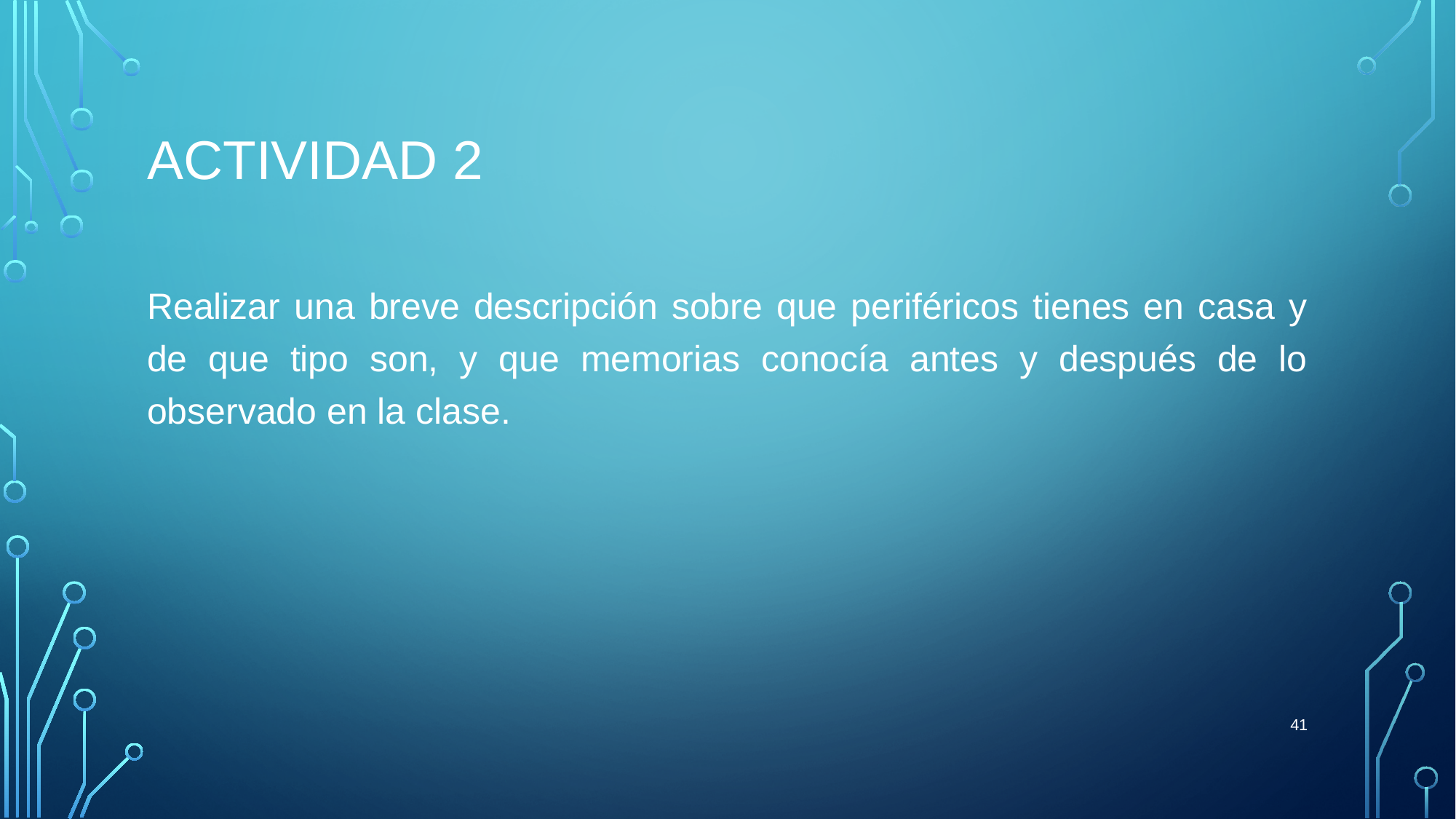

# Actividad 2
Realizar una breve descripción sobre que periféricos tienes en casa y de que tipo son, y que memorias conocía antes y después de lo observado en la clase.
41